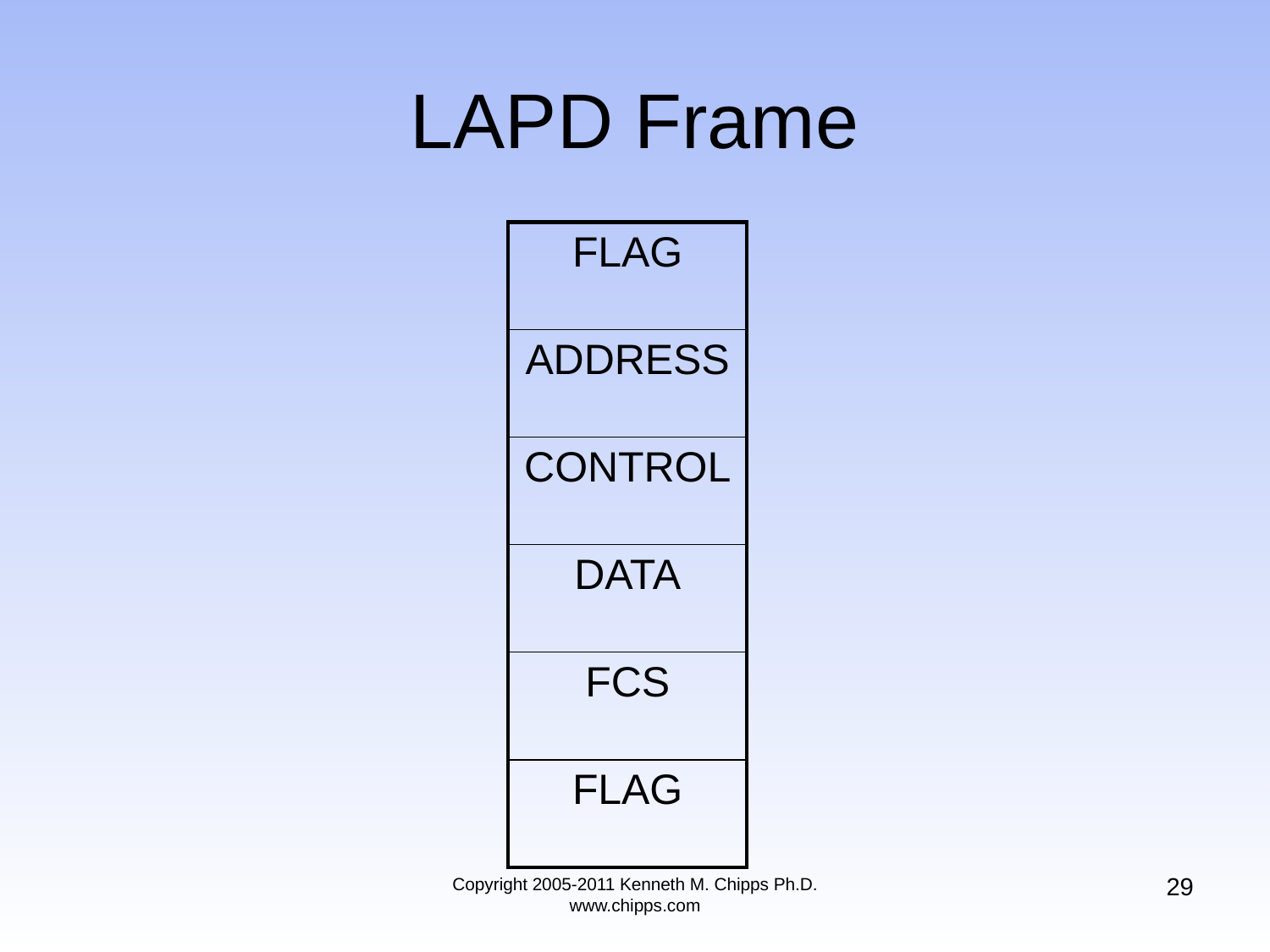

# LAPD Frame
| FLAG |
| --- |
| ADDRESS |
| CONTROL |
| DATA |
| FCS |
| FLAG |
29
Copyright 2005-2011 Kenneth M. Chipps Ph.D. www.chipps.com